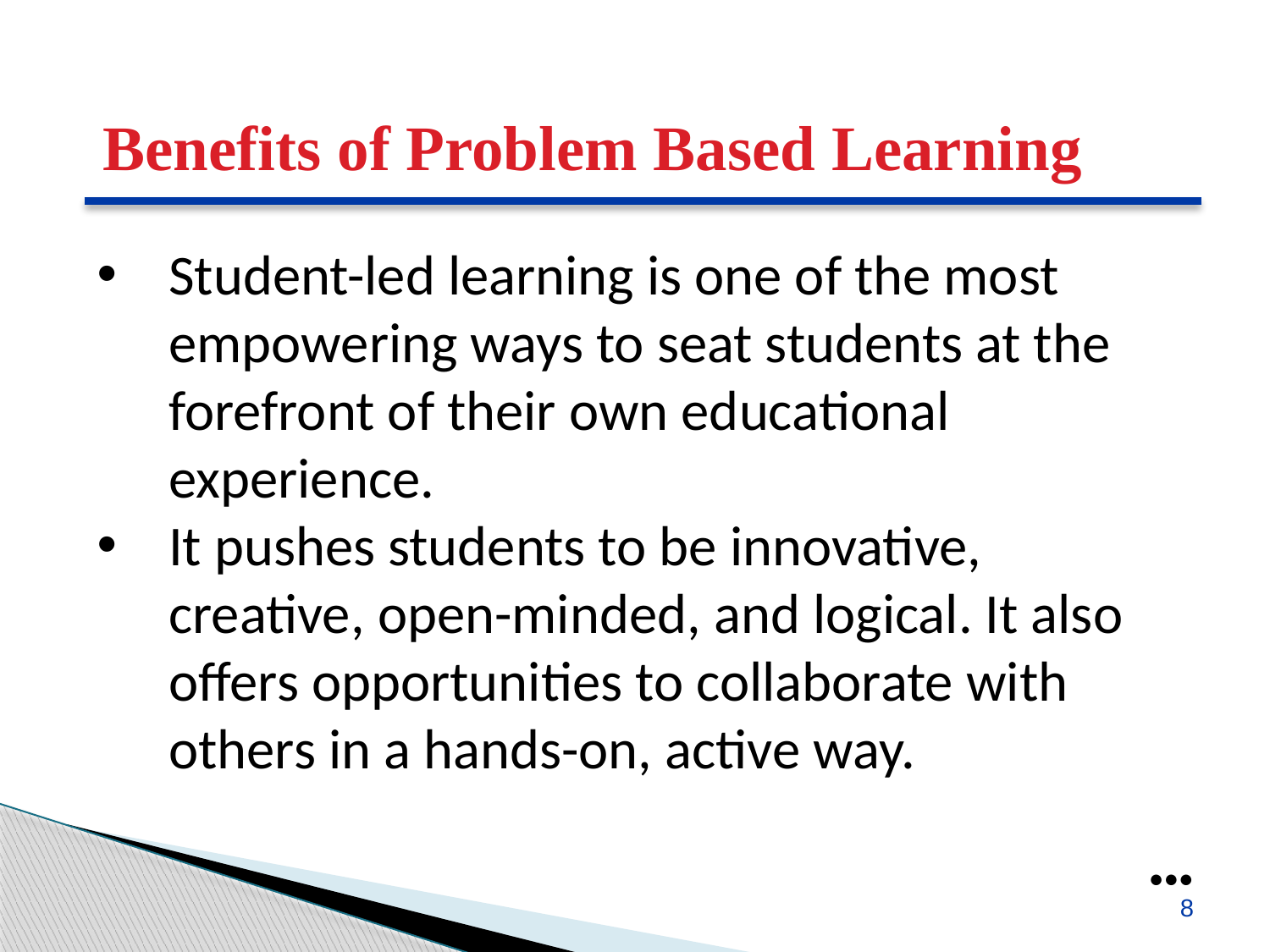

Benefits of Problem Based Learning
Student-led learning is one of the most empowering ways to seat students at the forefront of their own educational experience.
It pushes students to be innovative, creative, open-minded, and logical. It also offers opportunities to collaborate with others in a hands-on, active way.
●●●
8